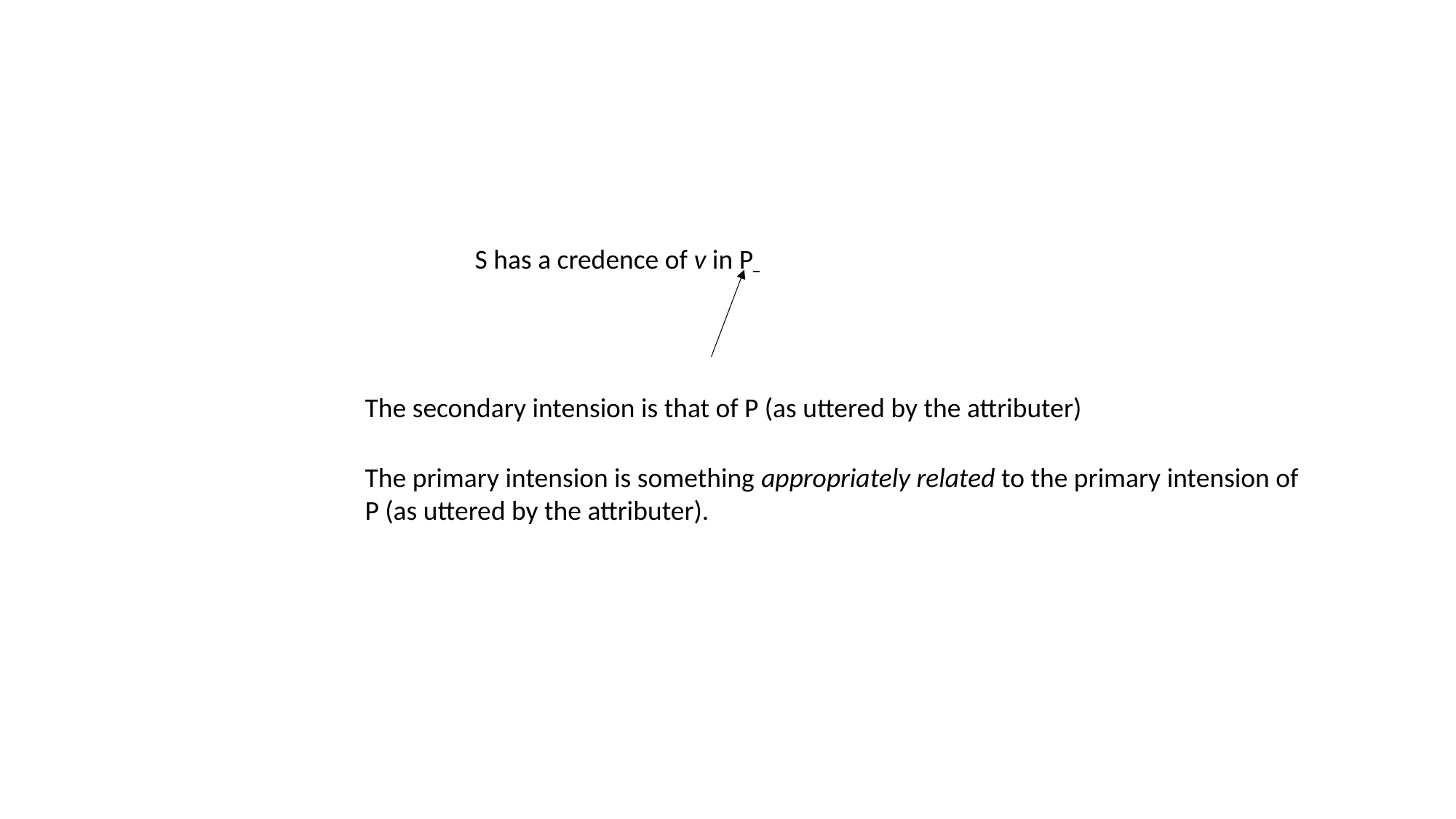

S has a credence of v in P

The secondary intension is that of P (as uttered by the attributer)

The primary intension is something appropriately related to the primary intension of P (as uttered by the attributer).